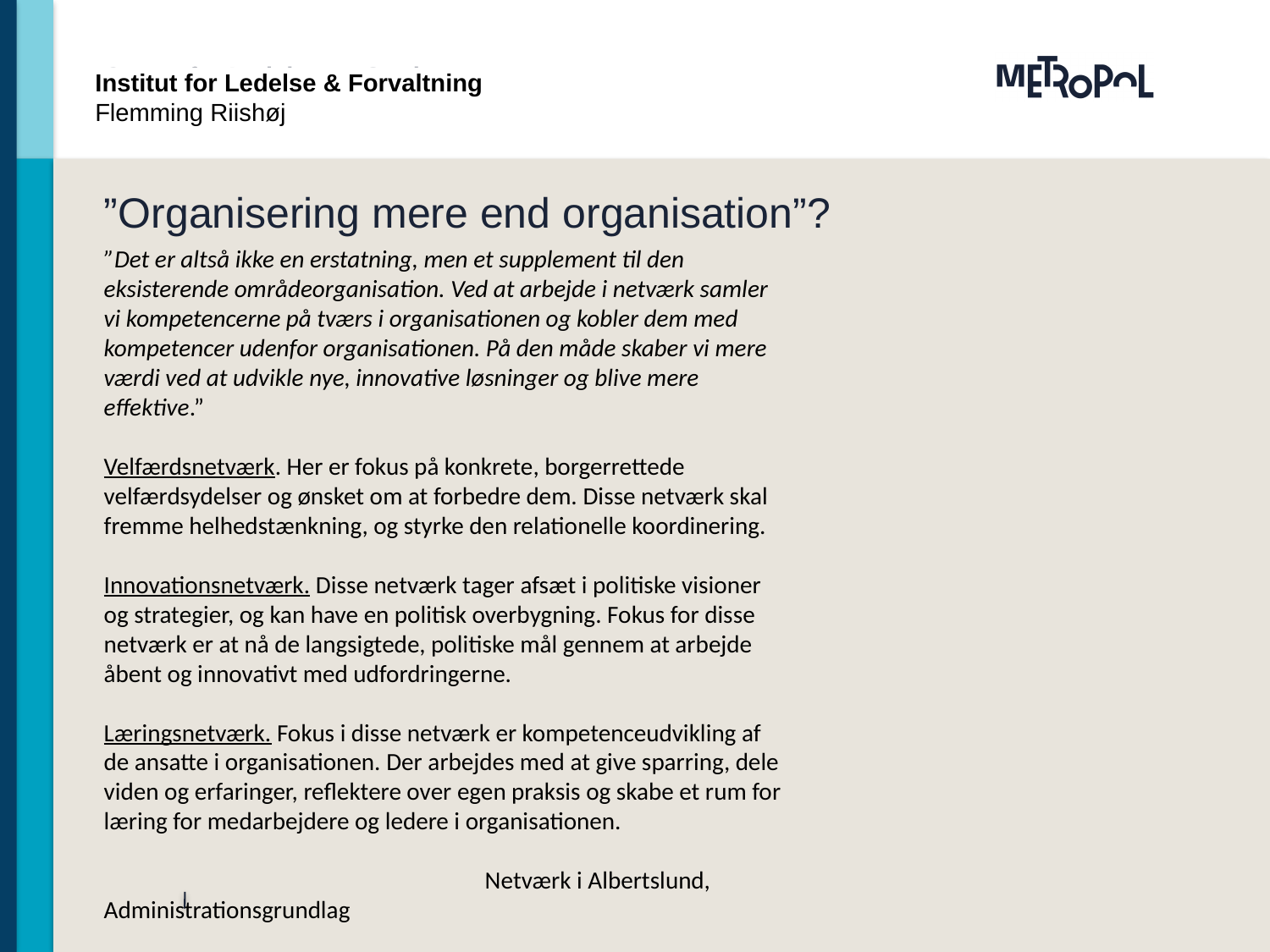

Institut for Ledelse & Forvaltning
Flemming Riishøj
# ”Organisering mere end organisation”?
”Det er altså ikke en erstatning, men et supplement til den eksisterende områdeorganisation. Ved at arbejde i netværk samler vi kompetencerne på tværs i organisationen og kobler dem med kompetencer udenfor organisationen. På den måde skaber vi mere værdi ved at udvikle nye, innovative løsninger og blive mere effektive.”

Velfærdsnetværk. Her er fokus på konkrete, borgerrettede velfærdsydelser og ønsket om at forbedre dem. Disse netværk skal fremme helhedstænkning, og styrke den relationelle koordinering.

Innovationsnetværk. Disse netværk tager afsæt i politiske visioner og strategier, og kan have en politisk overbygning. Fokus for disse netværk er at nå de langsigtede, politiske mål gennem at arbejde åbent og innovativt med udfordringerne.

Læringsnetværk. Fokus i disse netværk er kompetenceudvikling af de ansatte i organisationen. Der arbejdes med at give sparring, dele viden og erfaringer, reflektere over egen praksis og skabe et rum for læring for medarbejdere og ledere i organisationen.

			Netværk i Albertslund, Administrationsgrundlag